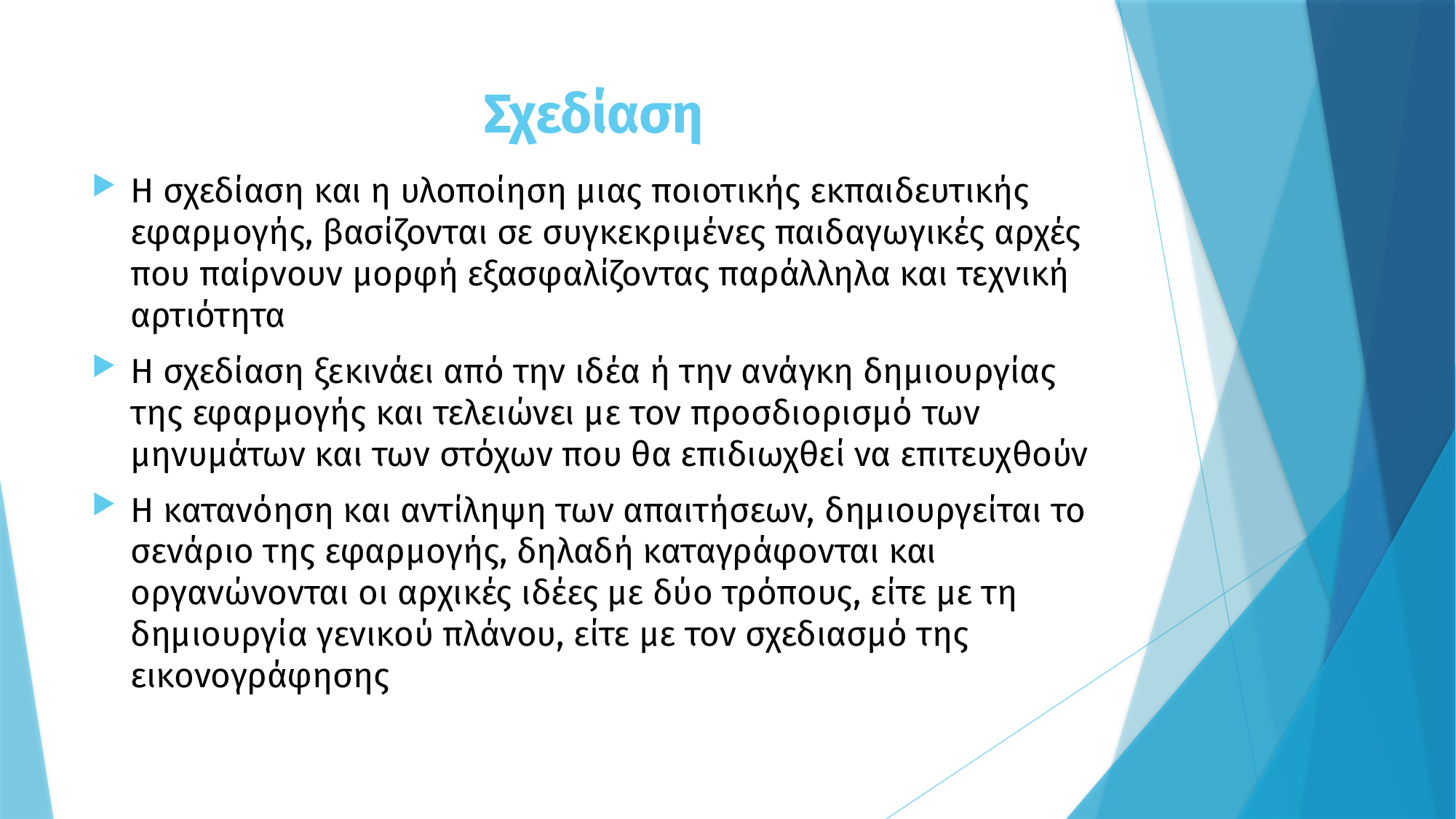

# Σχεδίαση
Η σχεδίαση και η υλοποίηση μιας ποιοτικής εκπαιδευτικής εφαρμογής, βασίζονται σε συγκεκριμένες παιδαγωγικές αρχές που παίρνουν μορφή εξασφαλίζοντας παράλληλα και τεχνική αρτιότητα
Η σχεδίαση ξεκινάει από την ιδέα ή την ανάγκη δημιουργίας της εφαρμογής και τελειώνει με τον προσδιορισμό των μηνυμάτων και των στόχων που θα επιδιωχθεί να επιτευχθούν
Η κατανόηση και αντίληψη των απαιτήσεων, δημιουργείται το σενάριο της εφαρμογής, δηλαδή καταγράφονται και οργανώνονται οι αρχικές ιδέες με δύο τρόπους, είτε με τη δημιουργία γενικού πλάνου, είτε με τον σχεδιασμό της εικονογράφησης